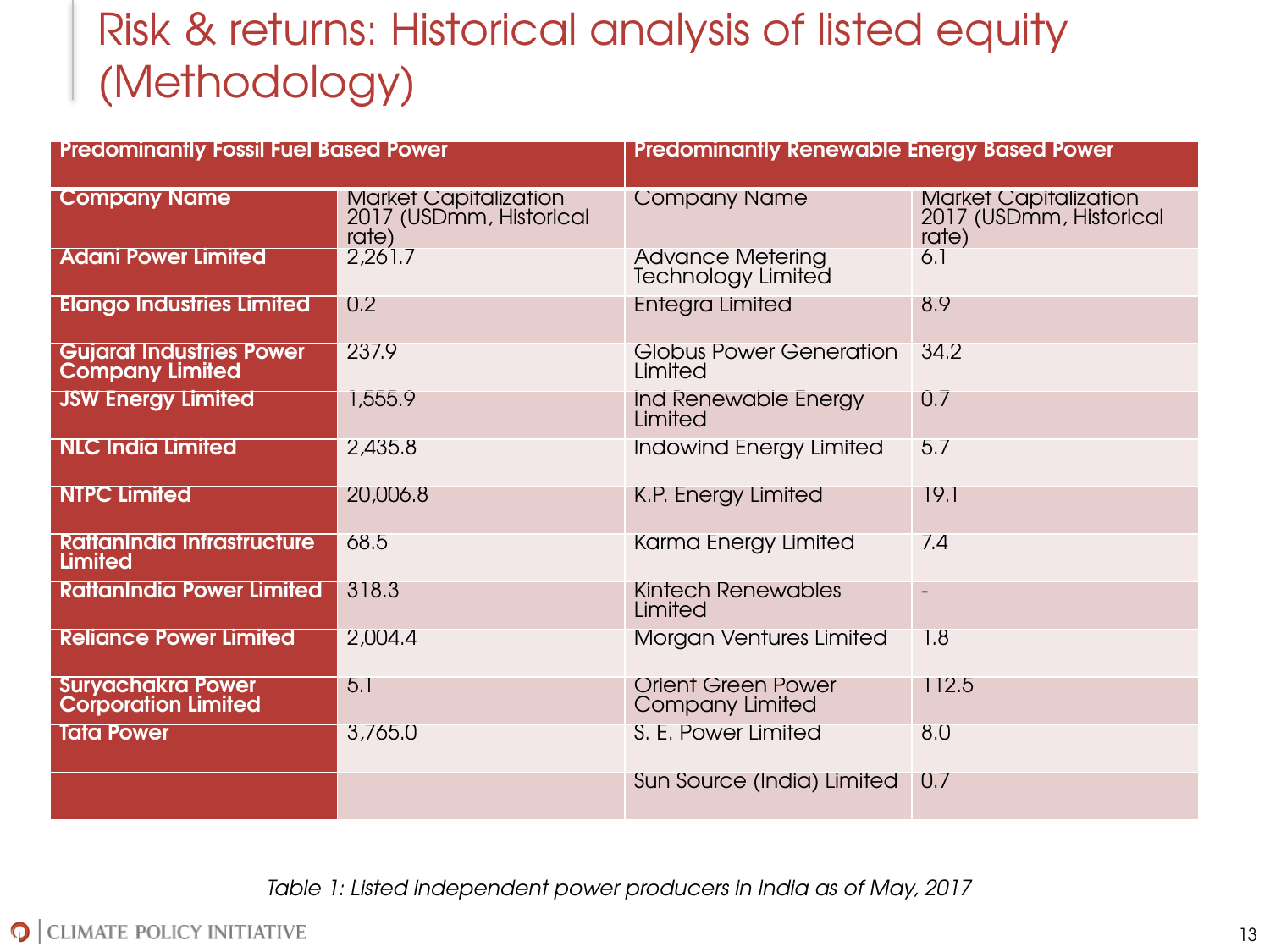

# Risk & returns: Historical analysis of listed equity (Methodology)
| Predominantly Fossil Fuel Based Power |  | Predominantly Renewable Energy Based Power |  |
| --- | --- | --- | --- |
| Company Name | Market Capitalization 2017 (USDmm, Historical rate) | Company Name | Market Capitalization 2017 (USDmm, Historical rate) |
| Adani Power Limited | 2,261.7 | Advance Metering Technology Limited | 6.1 |
| Elango Industries Limited | 0.2 | Entegra Limited | 8.9 |
| Gujarat Industries Power Company Limited | 237.9 | Globus Power Generation Limited | 34.2 |
| JSW Energy Limited | 1,555.9 | Ind Renewable Energy Limited | 0.7 |
| NLC India Limited | 2,435.8 | Indowind Energy Limited | 5.7 |
| NTPC Limited | 20,006.8 | K.P. Energy Limited | 19.1 |
| RattanIndia Infrastructure Limited | 68.5 | Karma Energy Limited | 7.4 |
| RattanIndia Power Limited | 318.3 | Kintech Renewables Limited | - |
| Reliance Power Limited | 2,004.4 | Morgan Ventures Limited | 1.8 |
| Suryachakra Power Corporation Limited | 5.1 | Orient Green Power Company Limited | 112.5 |
| Tata Power | 3,765.0 | S. E. Power Limited | 8.0 |
|  |  | Sun Source (India) Limited | 0.7 |
Table 1: Listed independent power producers in India as of May, 2017